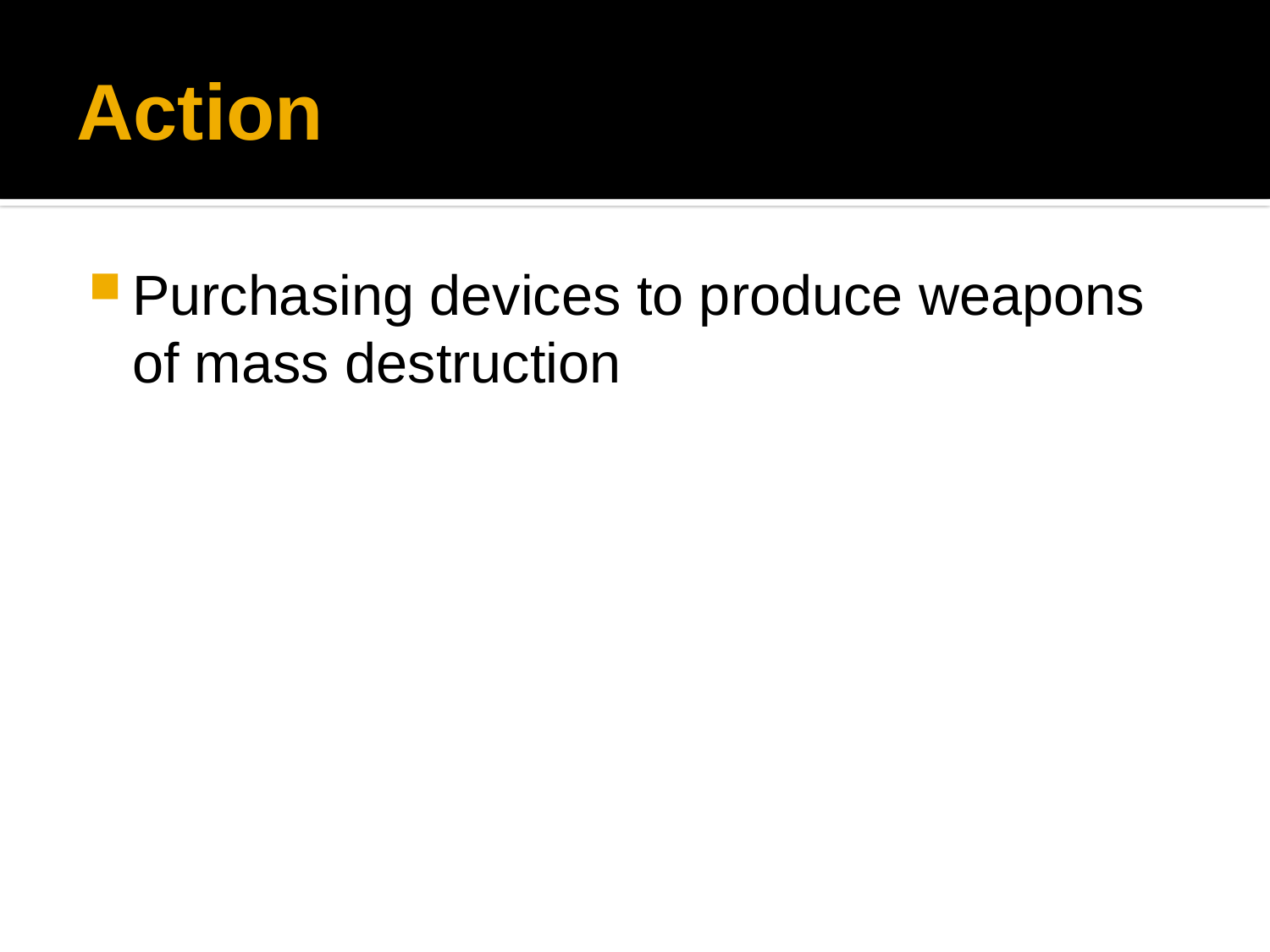

# Action
Purchasing devices to produce weapons of mass destruction